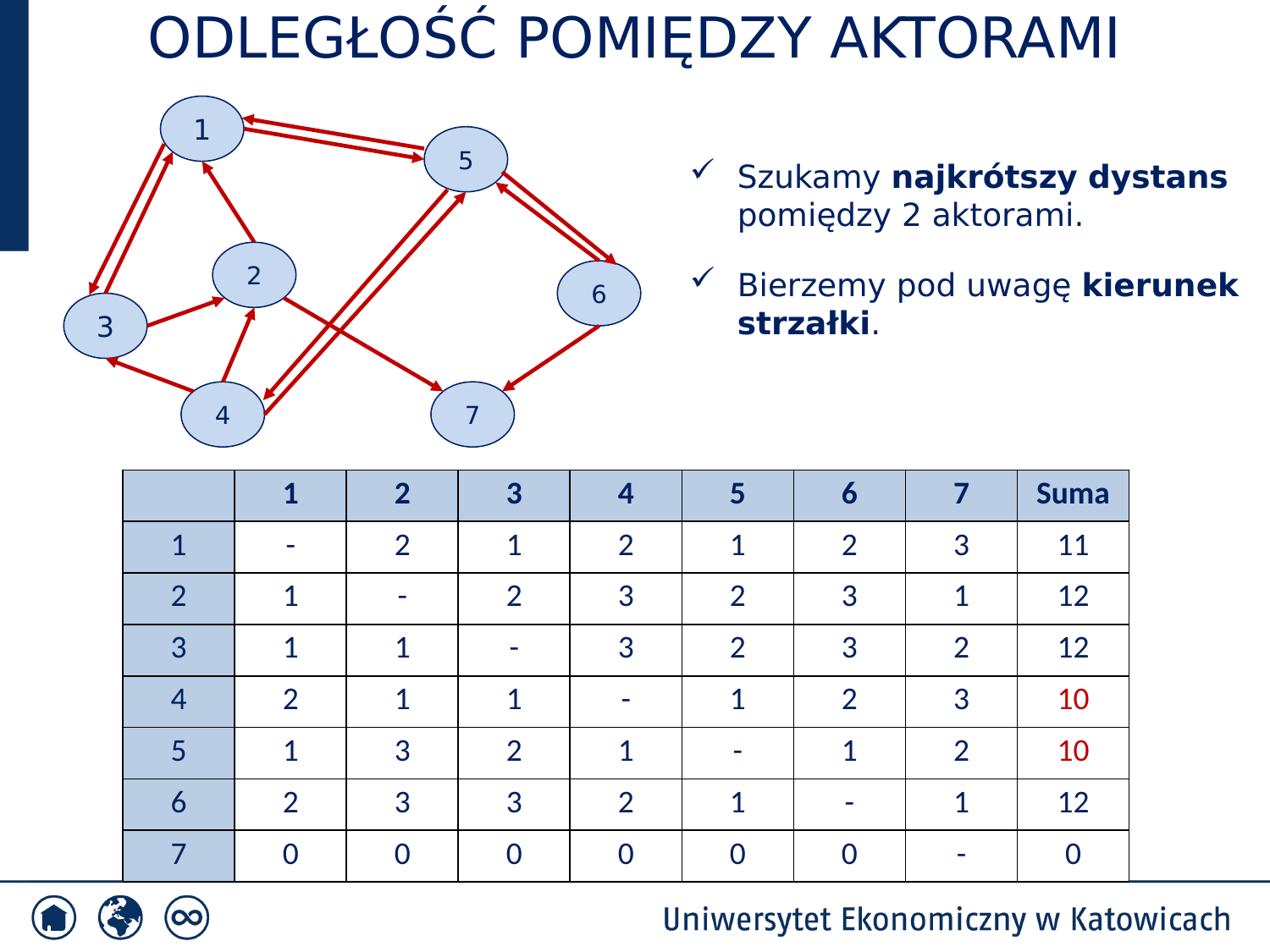

# ODLEGŁOŚĆ POMIĘDZY AKTORAMI
1
5
2
6
3
4
7
Szukamy najkrótszy dystans pomiędzy 2 aktorami.
Bierzemy pod uwagę kierunek strzałki.
|  | 1 | 2 | 3 | 4 | 5 | 6 | 7 | Suma |
| --- | --- | --- | --- | --- | --- | --- | --- | --- |
| 1 | - | 2 | 1 | 2 | 1 | 2 | 3 | 11 |
| 2 | 1 | - | 2 | 3 | 2 | 3 | 1 | 12 |
| 3 | 1 | 1 | - | 3 | 2 | 3 | 2 | 12 |
| 4 | 2 | 1 | 1 | - | 1 | 2 | 3 | 10 |
| 5 | 1 | 3 | 2 | 1 | - | 1 | 2 | 10 |
| 6 | 2 | 3 | 3 | 2 | 1 | - | 1 | 12 |
| 7 | 0 | 0 | 0 | 0 | 0 | 0 | - | 0 |